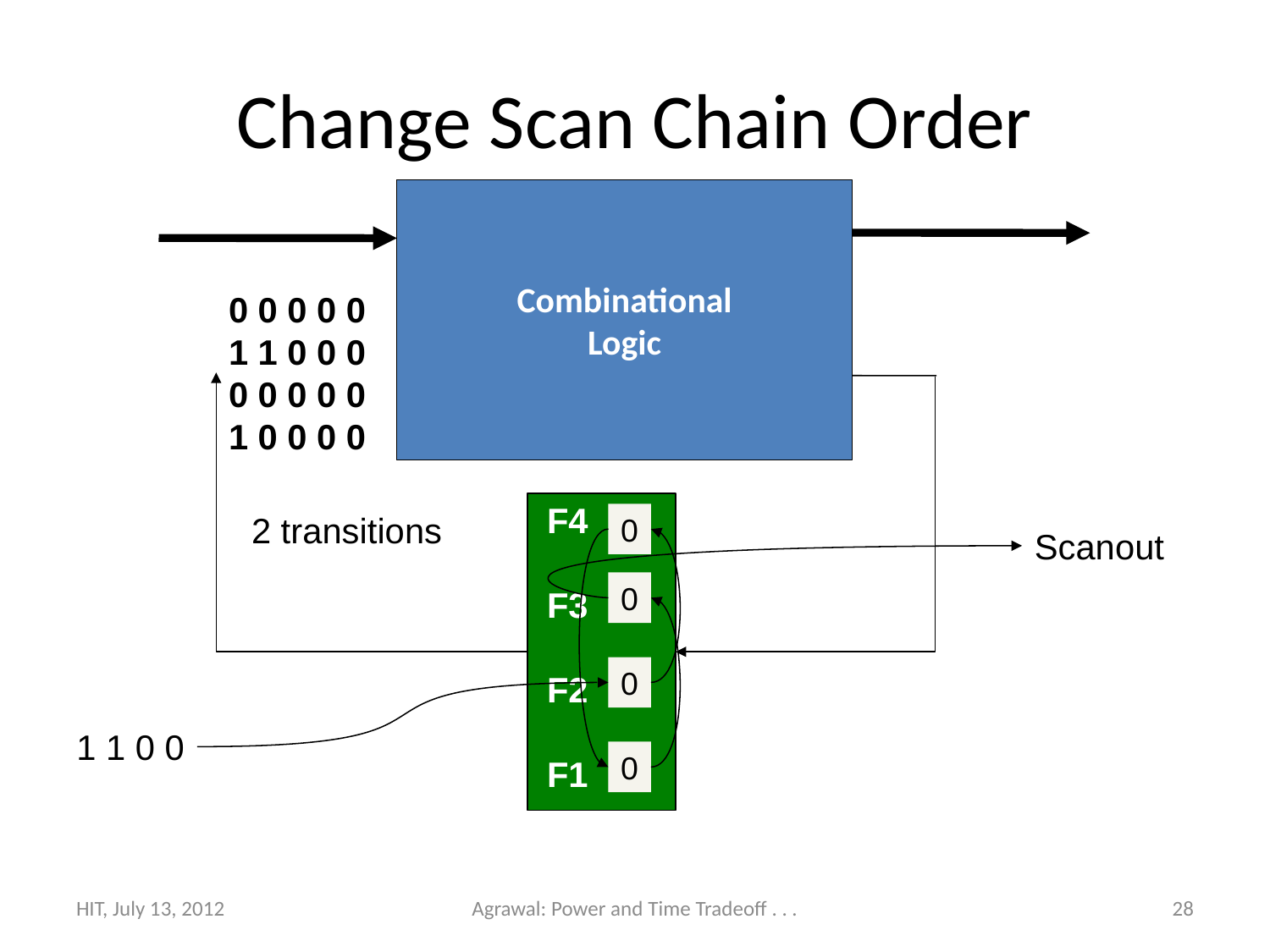

# Change Scan Chain Order
Combinational
Logic
0 0 0 0 0
1 1 0 0 0
0 0 0 0 0
1 0 0 0 0
F4

F3

F2

F1

2 transitions
0
Scanout
0
0
1 1 0 0
0
HIT, July 13, 2012
Agrawal: Power and Time Tradeoff . . .
28